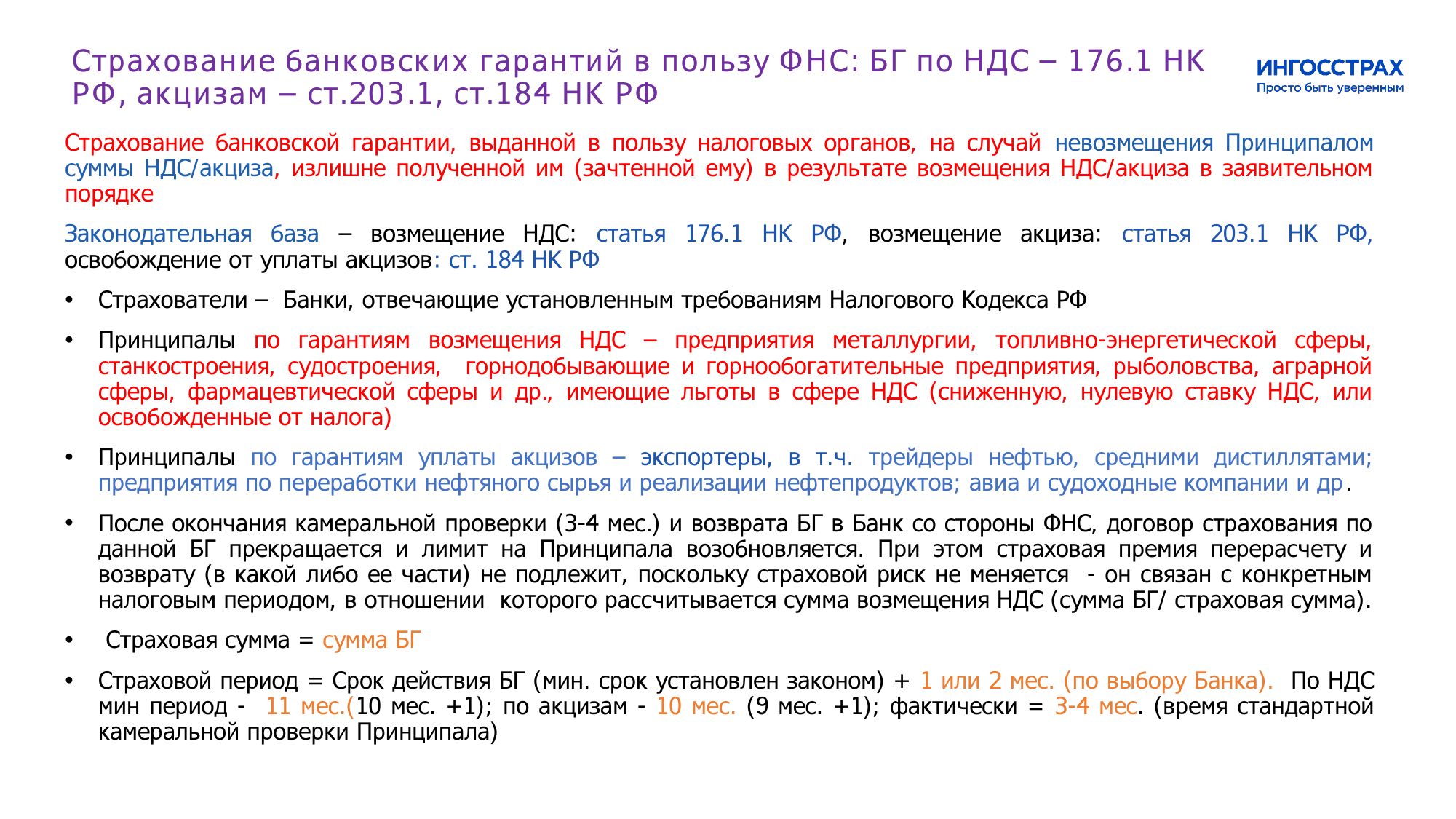

# Страхование банковских гарантий в пользу ФНС: БГ по НДС – 176.1 НК РФ, акцизам – ст.203.1, ст.184 НК РФ
Страхование банковской гарантии, выданной в пользу налоговых органов, на случай невозмещения Принципалом суммы НДС/акциза, излишне полученной им (зачтенной ему) в результате возмещения НДС/акциза в заявительном порядке
Законодательная база – возмещение НДС: статья 176.1 НК РФ, возмещение акциза: статья 203.1 НК РФ, освобождение от уплаты акцизов: ст. 184 НК РФ
Страхователи –  Банки, отвечающие установленным требованиям Налогового Кодекса РФ
Принципалы по гарантиям возмещения НДС – предприятия металлургии, топливно-энергетической сферы, станкостроения, судостроения,  горнодобывающие и горнообогатительные предприятия, рыболовства, аграрной сферы, фармацевтической сферы и др., имеющие льготы в сфере НДС (сниженную, нулевую ставку НДС, или освобожденные от налога)
Принципалы по гарантиям уплаты акцизов – экспортеры, в т.ч. трейдеры нефтью, средними дистиллятами; предприятия по переработки нефтяного сырья и реализации нефтепродуктов; авиа и судоходные компании и др.
После окончания камеральной проверки (3-4 мес.) и возврата БГ в Банк со стороны ФНС, договор страхования по данной БГ прекращается и лимит на Принципала возобновляется. При этом страховая премия перерасчету и возврату (в какой либо ее части) не подлежит, поскольку страховой риск не меняется  - он связан с конкретным налоговым периодом, в отношении  которого рассчитывается сумма возмещения НДС (сумма БГ/ страховая сумма).
 Страховая сумма = сумма БГ
Страховой период = Срок действия БГ (мин. срок установлен законом) + 1 или 2 мес. (по выбору Банка).  По НДС мин период -  11 мес.(10 мес. +1); по акцизам - 10 мес. (9 мес. +1); фактически = 3-4 мес. (время стандартной камеральной проверки Принципала)